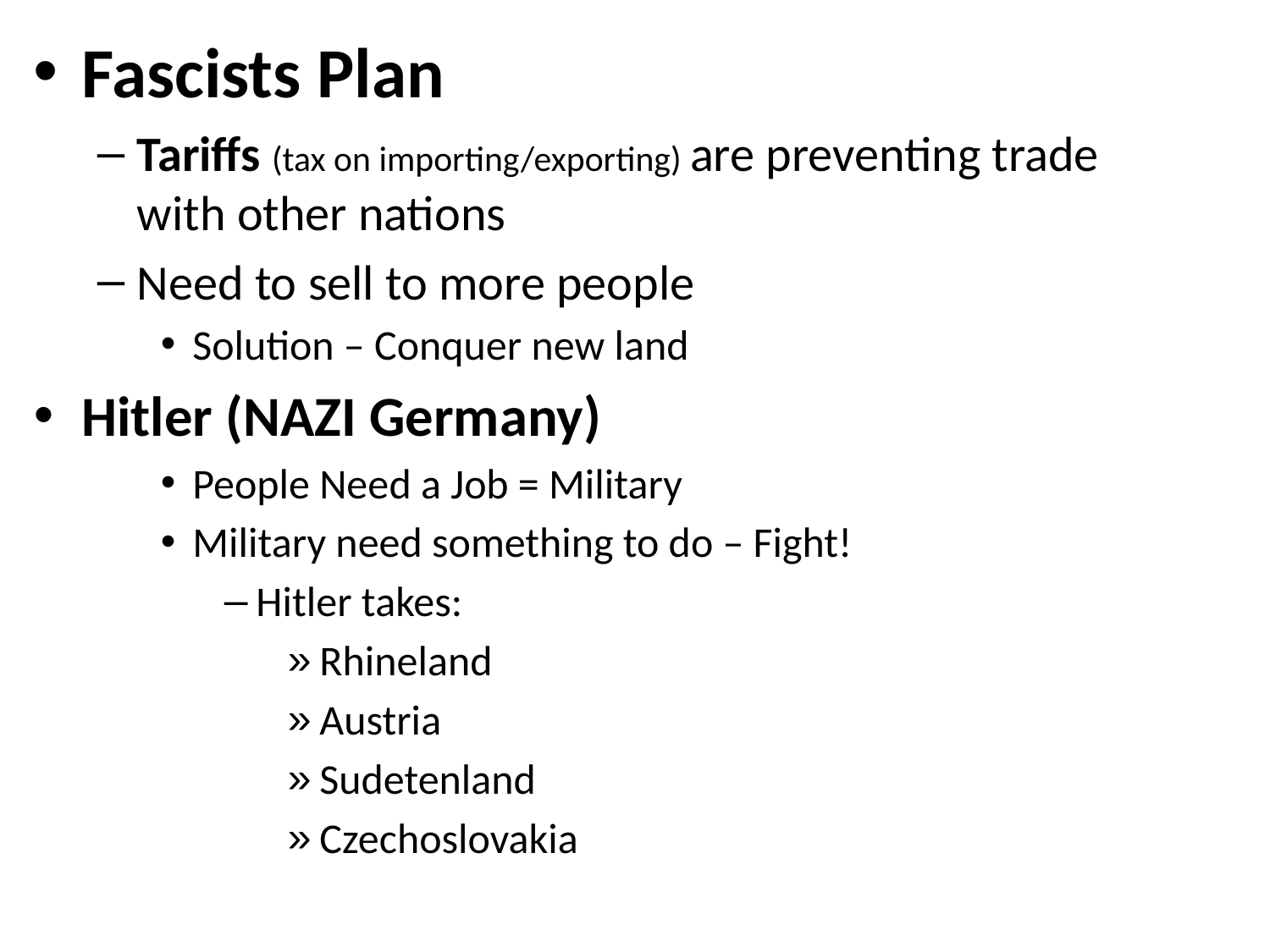

Fascists Plan
Tariffs (tax on importing/exporting) are preventing trade with other nations
Need to sell to more people
Solution – Conquer new land
Hitler (NAZI Germany)
People Need a Job = Military
Military need something to do – Fight!
Hitler takes:
Rhineland
Austria
Sudetenland
Czechoslovakia